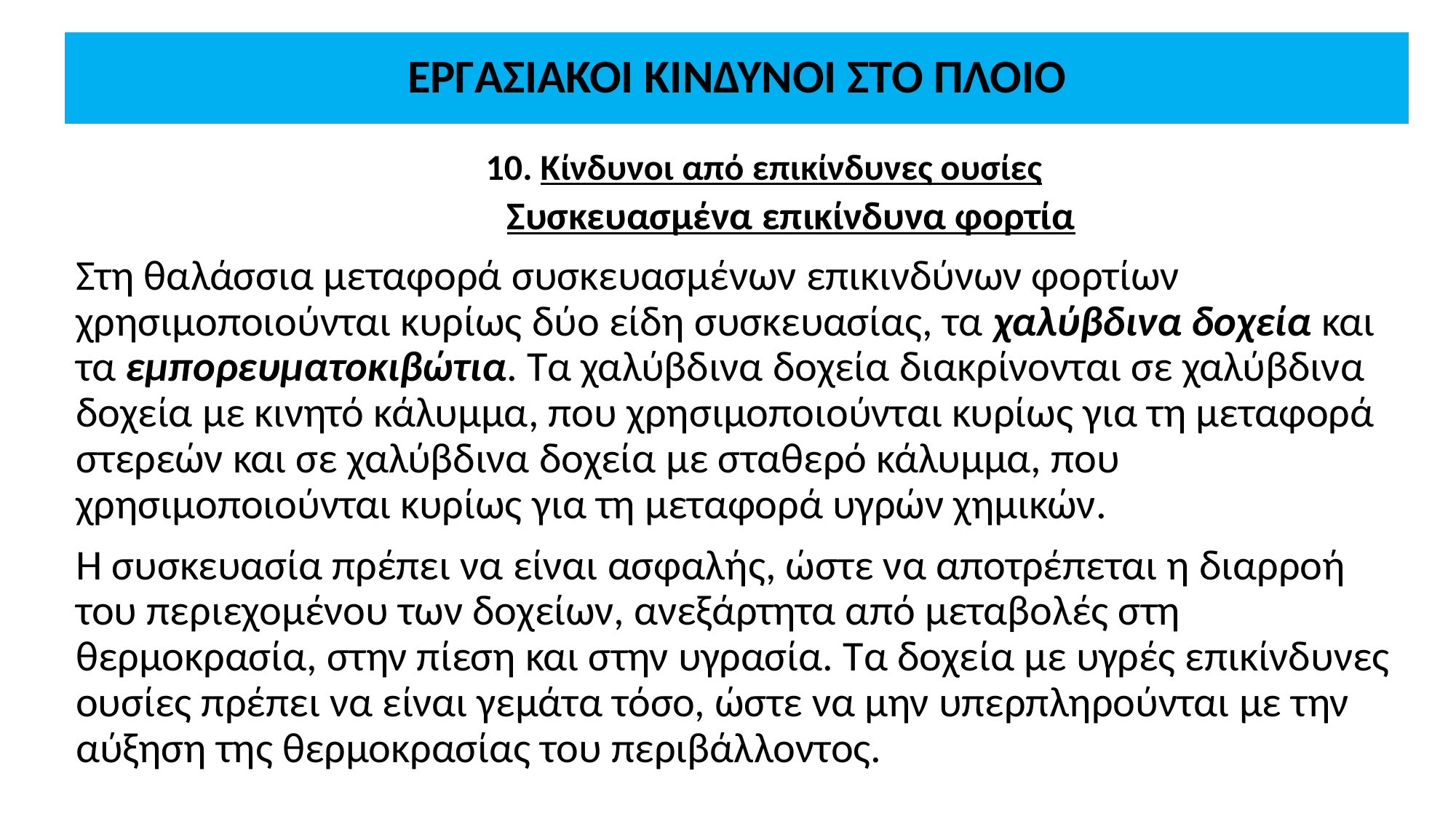

# ΕΡΓΑΣΙΑΚΟΙ ΚΙΝΔΥΝΟΙ ΣΤΟ ΠΛΟΙΟ
Κίνδυνοι από επικίνδυνες ουσίες
Συσκευασμένα επικίνδυνα φορτία
Στη θαλάσσια μεταφορά συσκευασμένων επικινδύνων φορτίων χρησιμοποιούνται κυρίως δύο είδη συσκευασίας, τα χαλύβδινα δοχεία και τα εμπορευματοκιβώτια. Τα χαλύβδινα δοχεία διακρίνονται σε χαλύβδινα δοχεία με κινητό κάλυμμα, που χρησιμοποιούνται κυρίως για τη μεταφορά στερεών και σε χαλύβδινα δοχεία με σταθερό κάλυμμα, που χρησιμοποιούνται κυρίως για τη μεταφορά υγρών χημικών.
Η συσκευασία πρέπει να είναι ασφαλής, ώστε να αποτρέπεται η διαρροή του περιεχομένου των δοχείων, ανεξάρτητα από μεταβολές στη θερμοκρασία, στην πίεση και στην υγρασία. Τα δοχεία με υγρές επικίνδυνες ουσίες πρέπει να είναι γεμάτα τόσο, ώστε να μην υπερπληρούνται με την αύξηση της θερμοκρασίας του περιβάλλοντος.